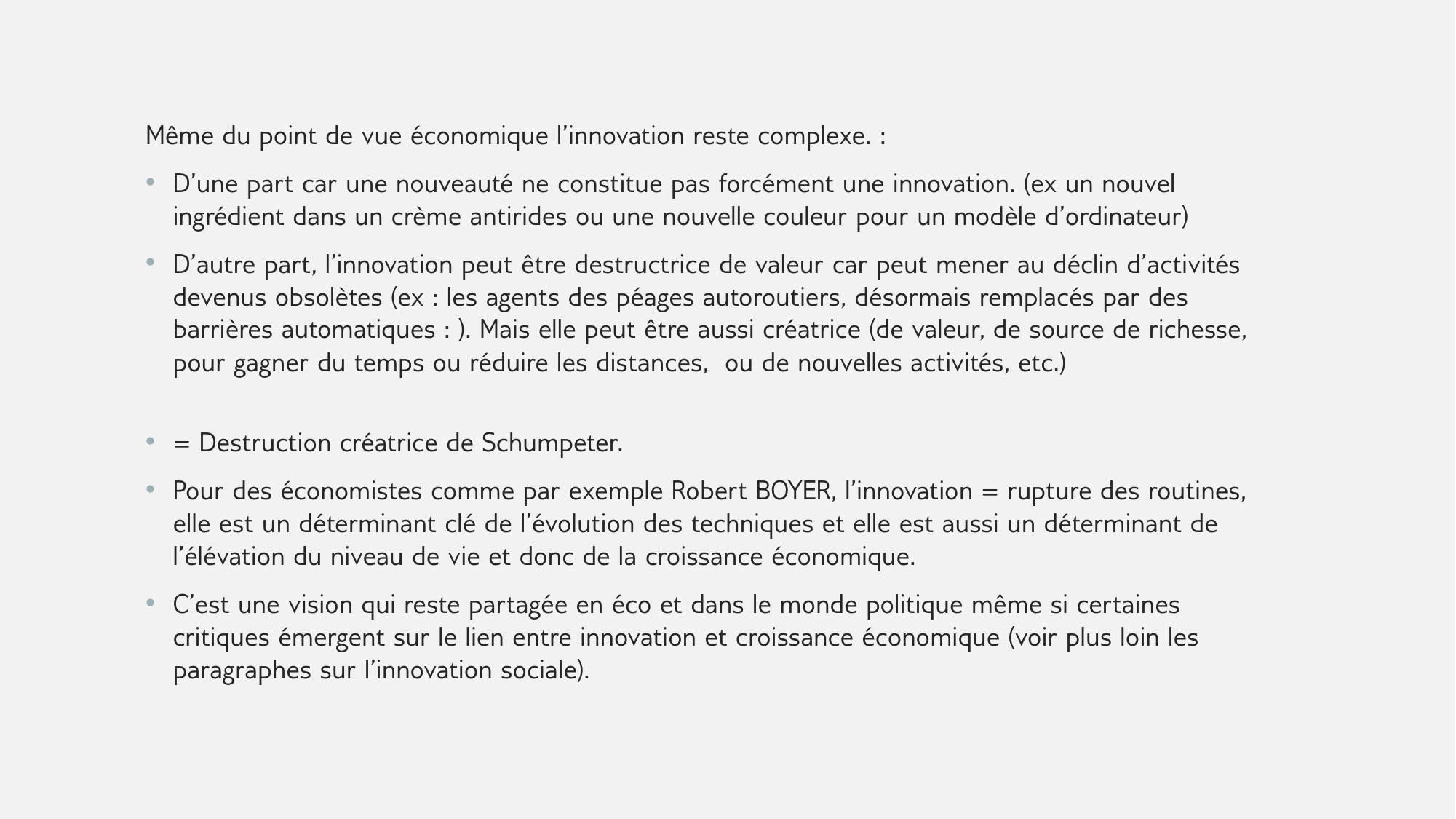

Même du point de vue économique l’innovation reste complexe. :
D’une part car une nouveauté ne constitue pas forcément une innovation. (ex un nouvel ingrédient dans un crème antirides ou une nouvelle couleur pour un modèle d’ordinateur)
D’autre part, l’innovation peut être destructrice de valeur car peut mener au déclin d’activités devenus obsolètes (ex : les agents des péages autoroutiers, désormais remplacés par des barrières automatiques : ). Mais elle peut être aussi créatrice (de valeur, de source de richesse, pour gagner du temps ou réduire les distances,  ou de nouvelles activités, etc.)
= Destruction créatrice de Schumpeter.
Pour des économistes comme par exemple Robert BOYER, l’innovation = rupture des routines, elle est un déterminant clé de l’évolution des techniques et elle est aussi un déterminant de l’élévation du niveau de vie et donc de la croissance économique.
C’est une vision qui reste partagée en éco et dans le monde politique même si certaines critiques émergent sur le lien entre innovation et croissance économique (voir plus loin les paragraphes sur l’innovation sociale).